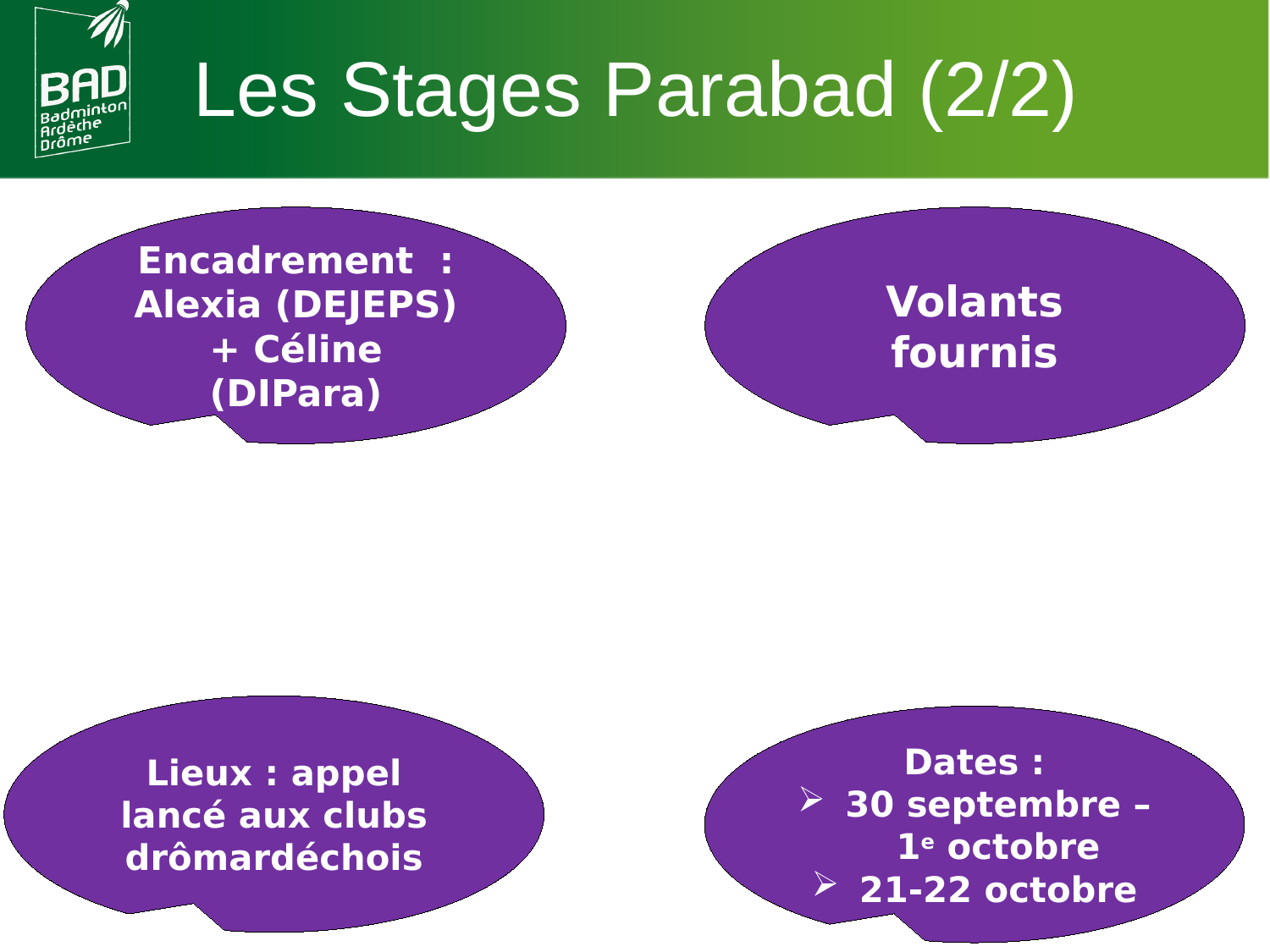

Les Stages Parabad (2/2)
Volants fournis
Encadrement  : Alexia (DEJEPS) + Céline (DIPara)
Toujours 3 SDJ 3 jours vacances
Priorité Benjamin-Minime
Cadets en partenaire d’entraînement
Lieux : appel lancé aux clubs drômardéchois
Poussins exceptionnels invités
Dates :
30 septembre – 1e octobre
21-22 octobre